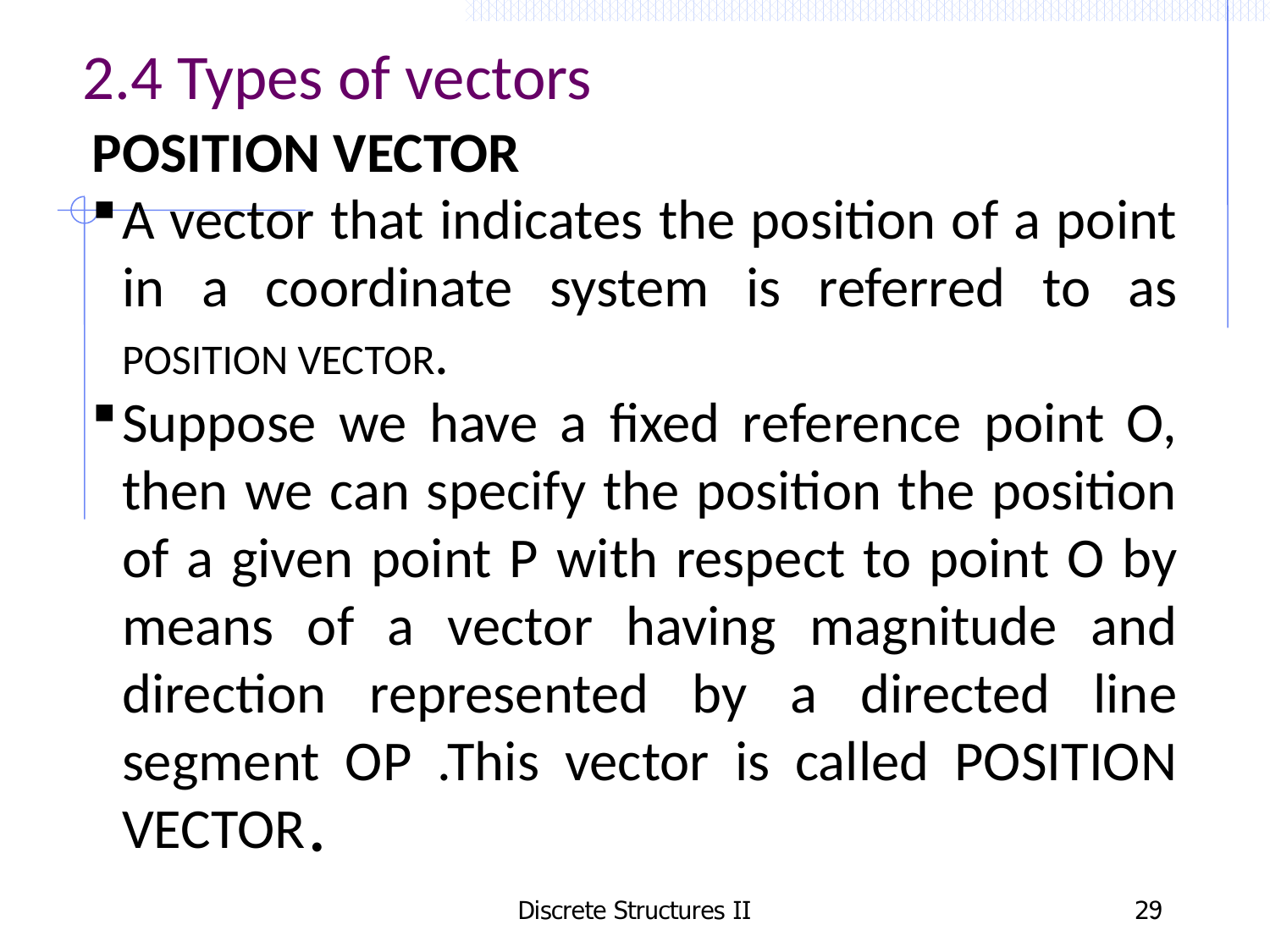

# 2.4 Types of vectors
POSITION VECTOR
A vector that indicates the position of a point in a coordinate system is referred to as POSITION VECTOR.
Suppose we have a fixed reference point O, then we can specify the position the position of a given point P with respect to point O by means of a vector having magnitude and direction represented by a directed line segment OP .This vector is called POSITION VECTOR.

Discrete Structures II
29